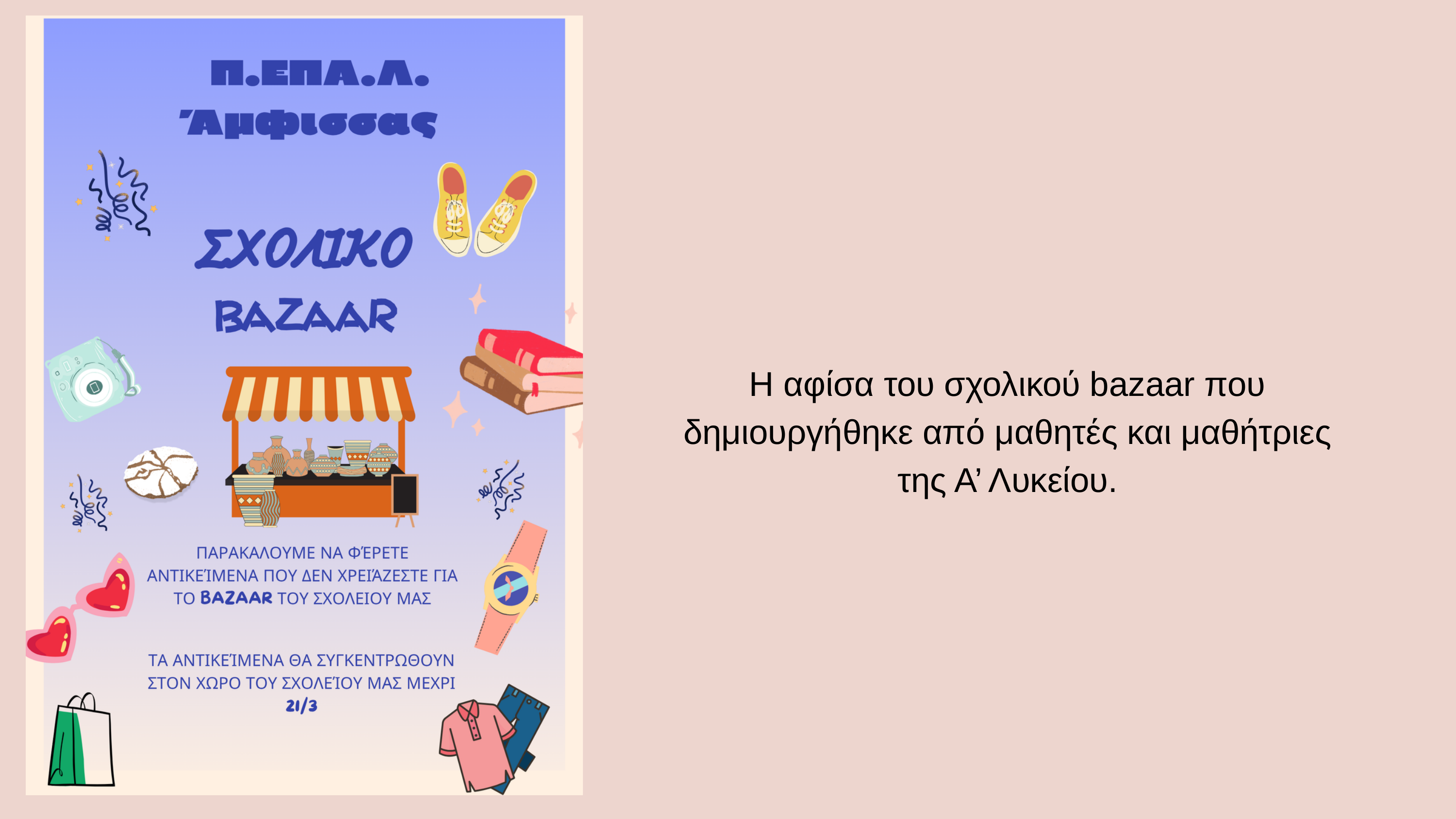

Η αφίσα του σχολικού bazaar που δημιουργήθηκε από μαθητές και μαθήτριες της Α’ Λυκείου.